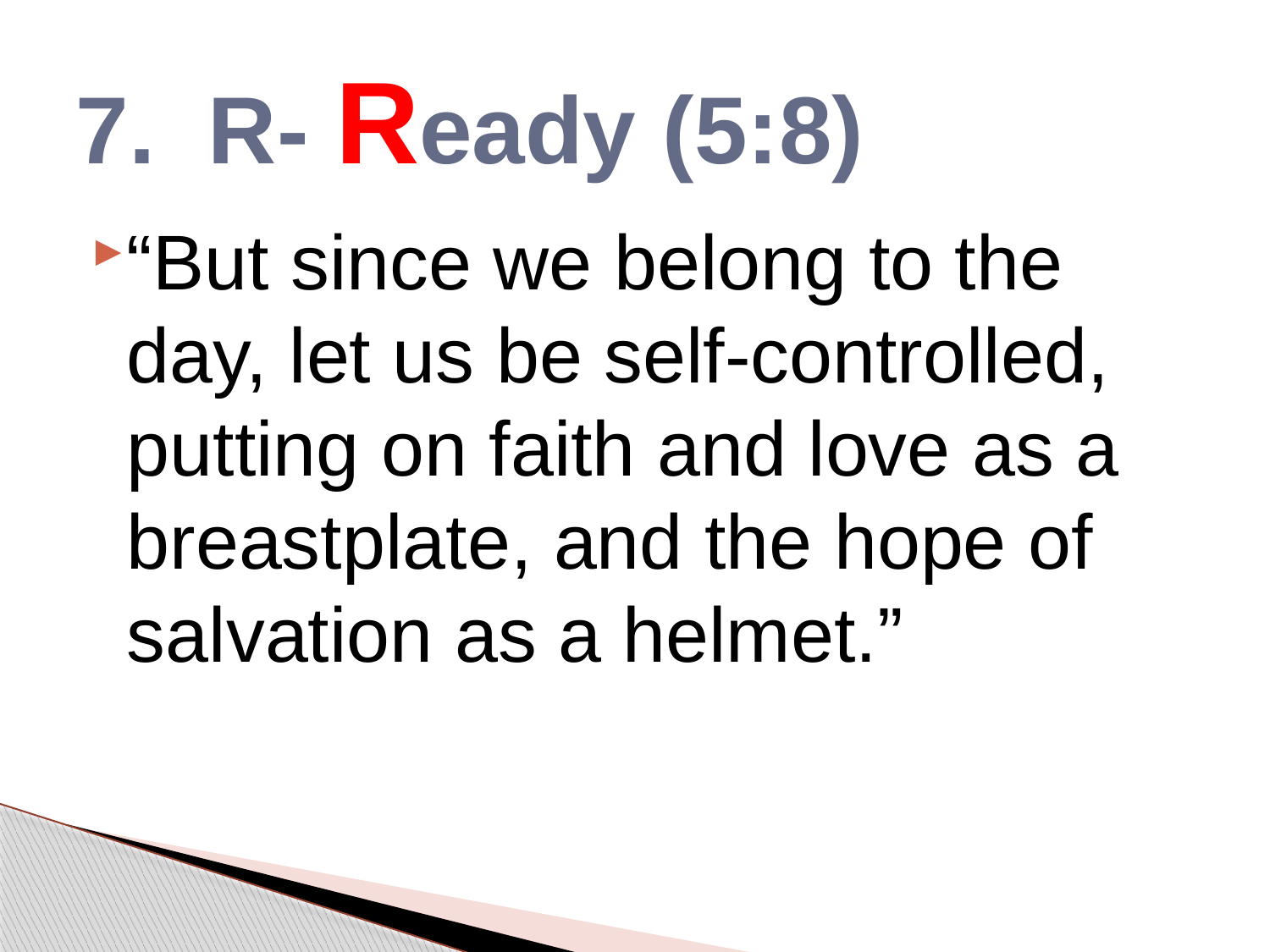

# 7.  R- Ready (5:8)
“But since we belong to the day, let us be self-controlled, putting on faith and love as a breastplate, and the hope of salvation as a helmet.”